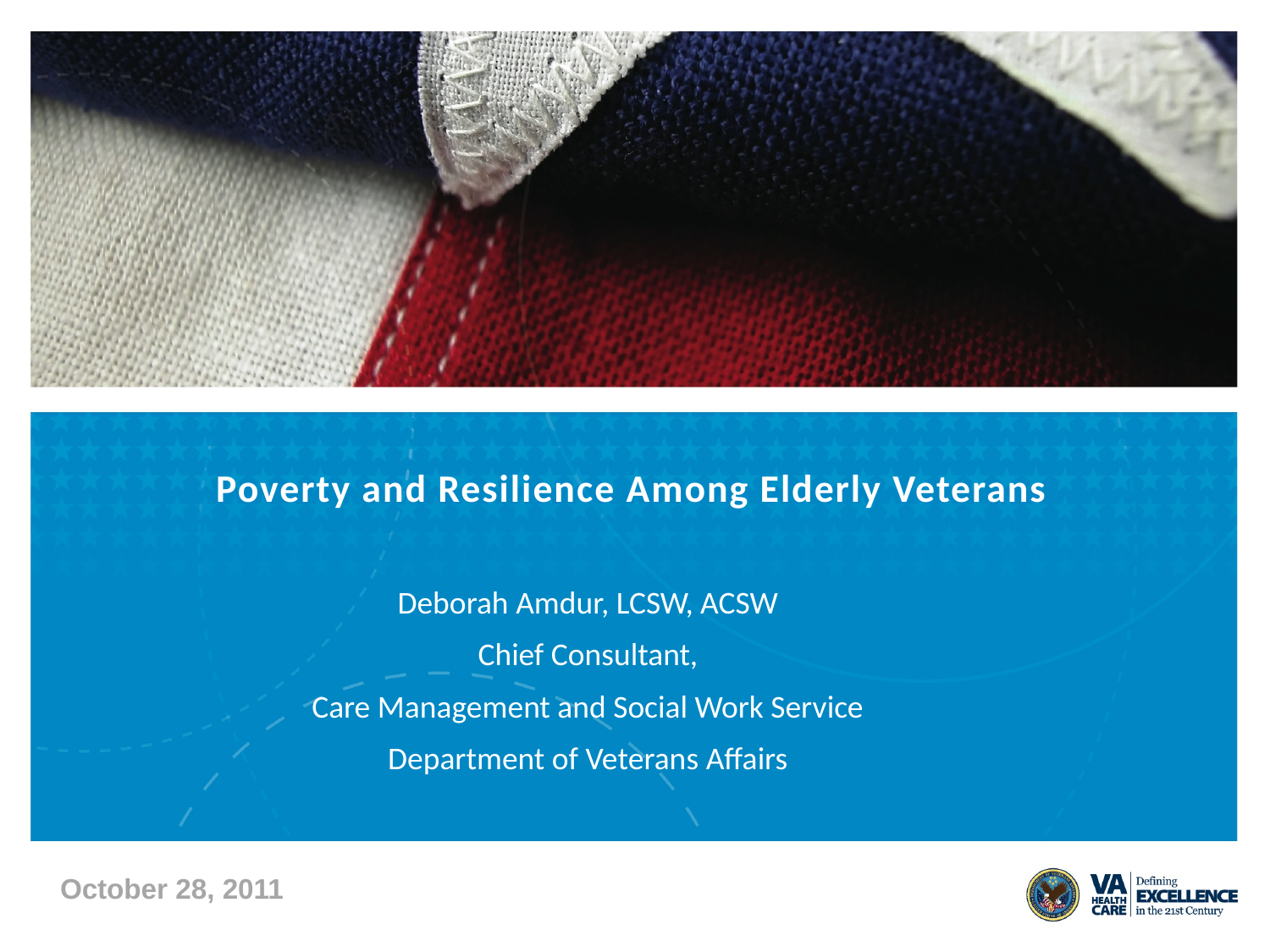

# Poverty and Resilience Among Elderly Veterans

Deborah Amdur, LCSW, ACSW
Chief Consultant,
Care Management and Social Work Service
Department of Veterans Affairs
October 28, 2011